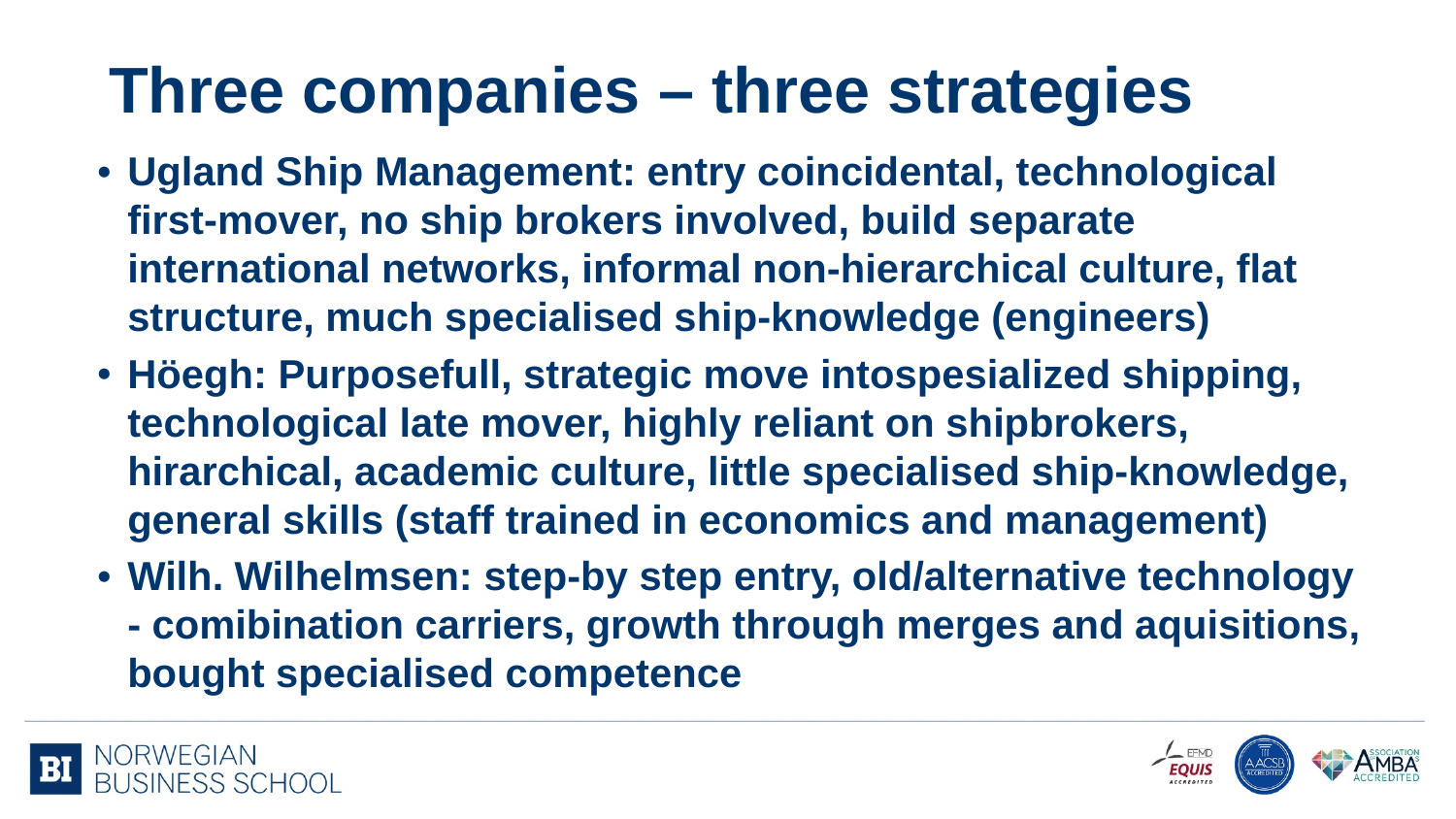

# Three companies – three strategies
Ugland Ship Management: entry coincidental, technological first-mover, no ship brokers involved, build separate international networks, informal non-hierarchical culture, flat structure, much specialised ship-knowledge (engineers)
Höegh: Purposefull, strategic move intospesialized shipping, technological late mover, highly reliant on shipbrokers, hirarchical, academic culture, little specialised ship-knowledge, general skills (staff trained in economics and management)
Wilh. Wilhelmsen: step-by step entry, old/alternative technology - comibination carriers, growth through merges and aquisitions, bought specialised competence